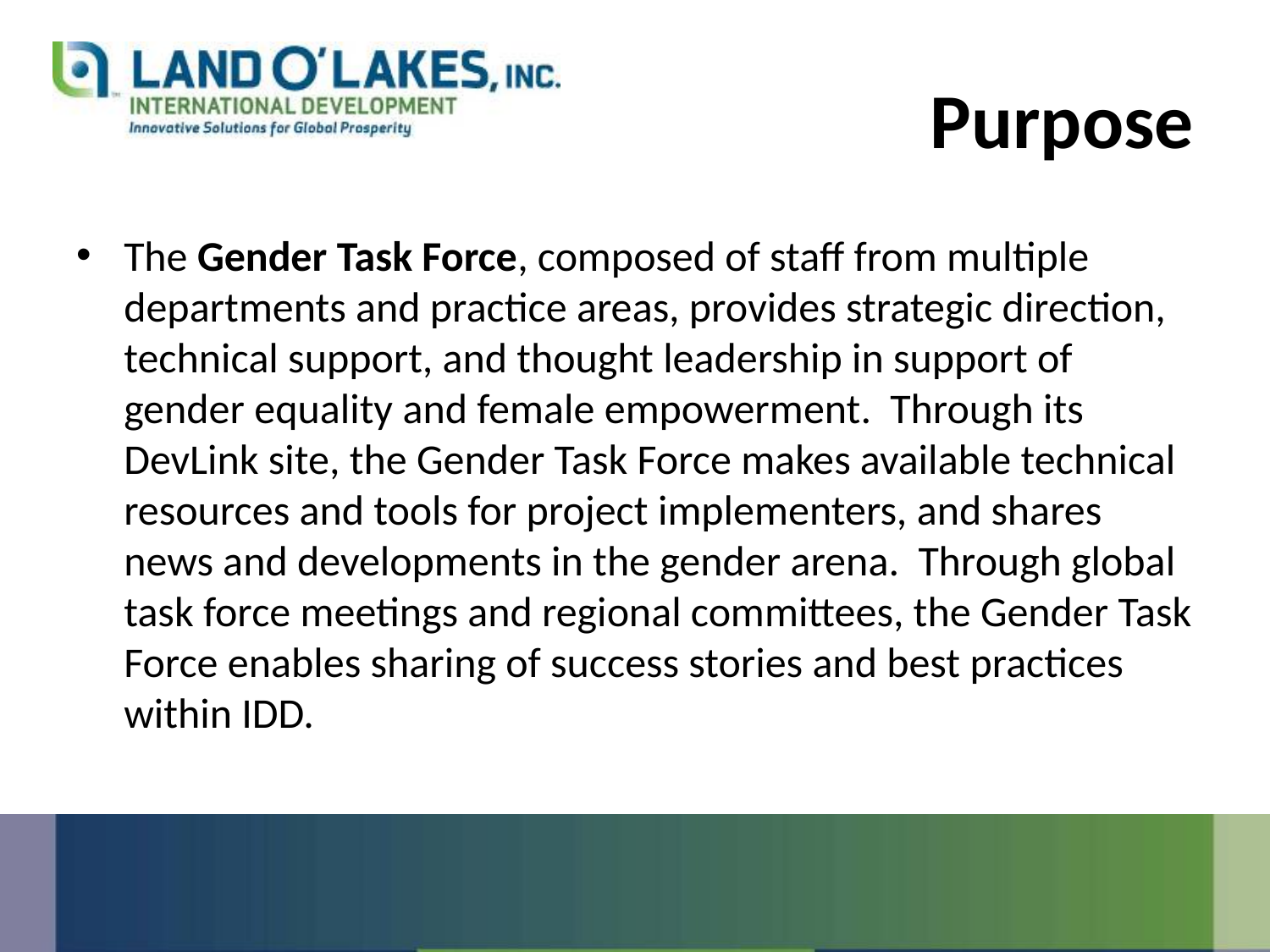

# Purpose
The Gender Task Force, composed of staff from multiple departments and practice areas, provides strategic direction, technical support, and thought leadership in support of gender equality and female empowerment.  Through its DevLink site, the Gender Task Force makes available technical resources and tools for project implementers, and shares news and developments in the gender arena.  Through global task force meetings and regional committees, the Gender Task Force enables sharing of success stories and best practices within IDD.